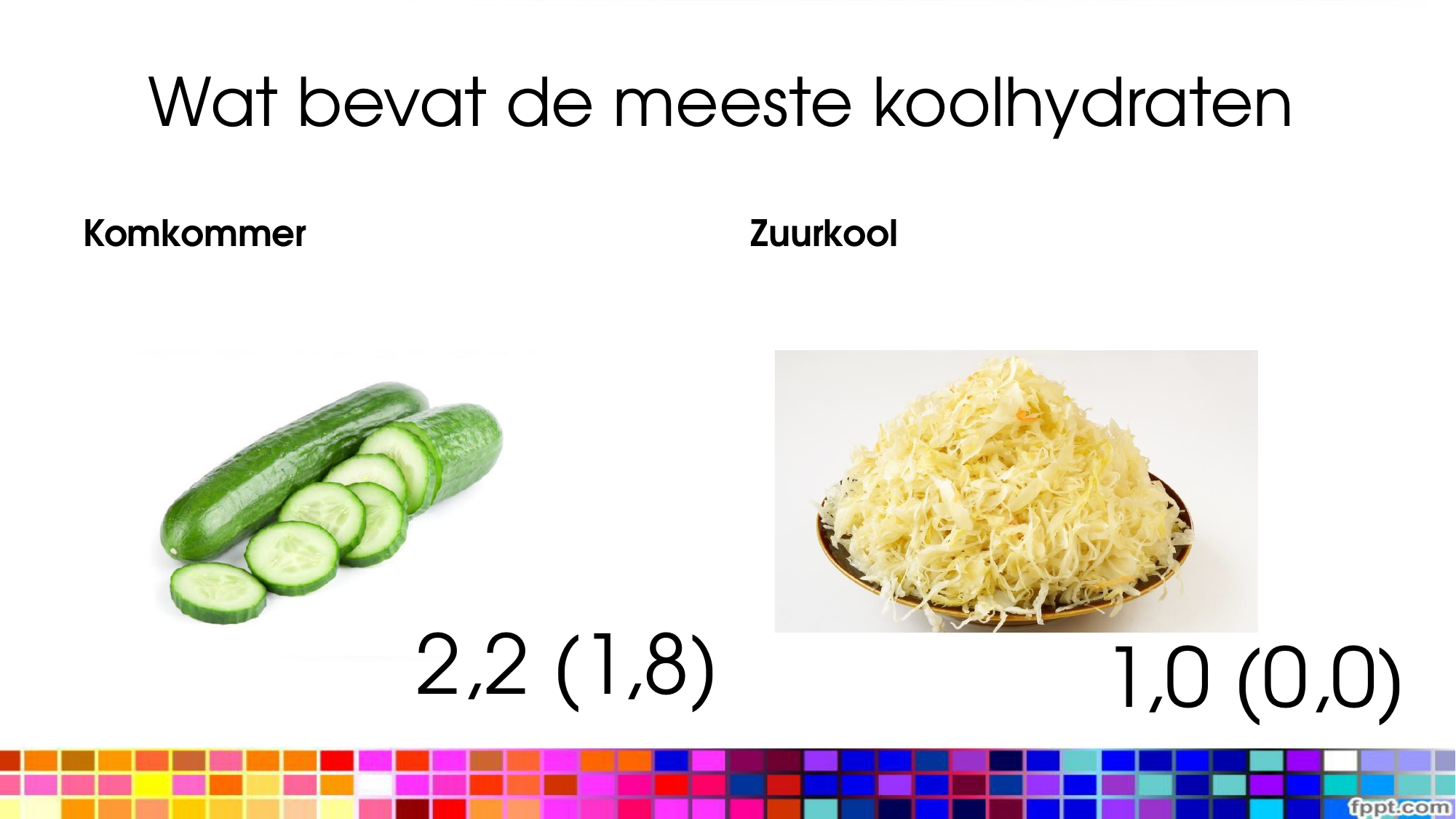

# Wat bevat de meeste koolhydraten
Komkommer
Zuurkool

2,2 (1,8)
1,0 (0,0)